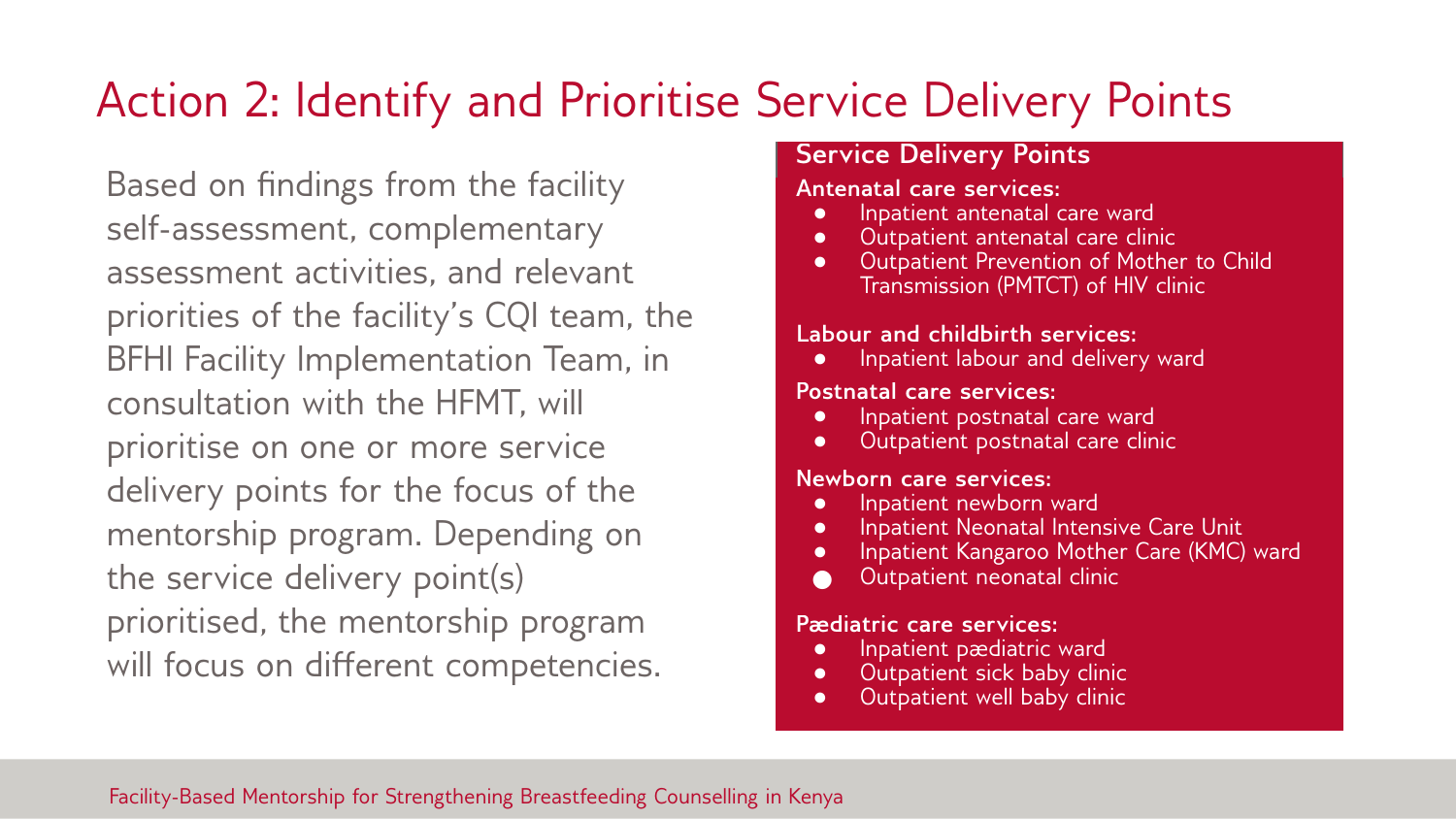

# Action 2: Identify and Prioritise Service Delivery Points
| Service Delivery Points |
| --- |
| Antenatal care services: Inpatient antenatal care ward Outpatient antenatal care clinic Outpatient Prevention of Mother to Child Transmission (PMTCT) of HIV clinic |
| Labour and childbirth services: Inpatient labour and delivery ward |
| Postnatal care services: Inpatient postnatal care ward Outpatient postnatal care clinic |
| Newborn care services: Inpatient newborn ward Inpatient Neonatal Intensive Care Unit Inpatient Kangaroo Mother Care (KMC) ward Outpatient neonatal clinic |
| Paediatric care services: Inpatient paediatric ward Outpatient sick baby clinic Outpatient well baby clinic |
Based on findings from the facility self-assessment, complementary assessment activities, and relevant priorities of the facility’s CQI team, the BFHI Facility Implementation Team, in consultation with the HFMT, will prioritise on one or more service delivery points for the focus of the mentorship program. Depending on the service delivery point(s) prioritised, the mentorship program will focus on different competencies.